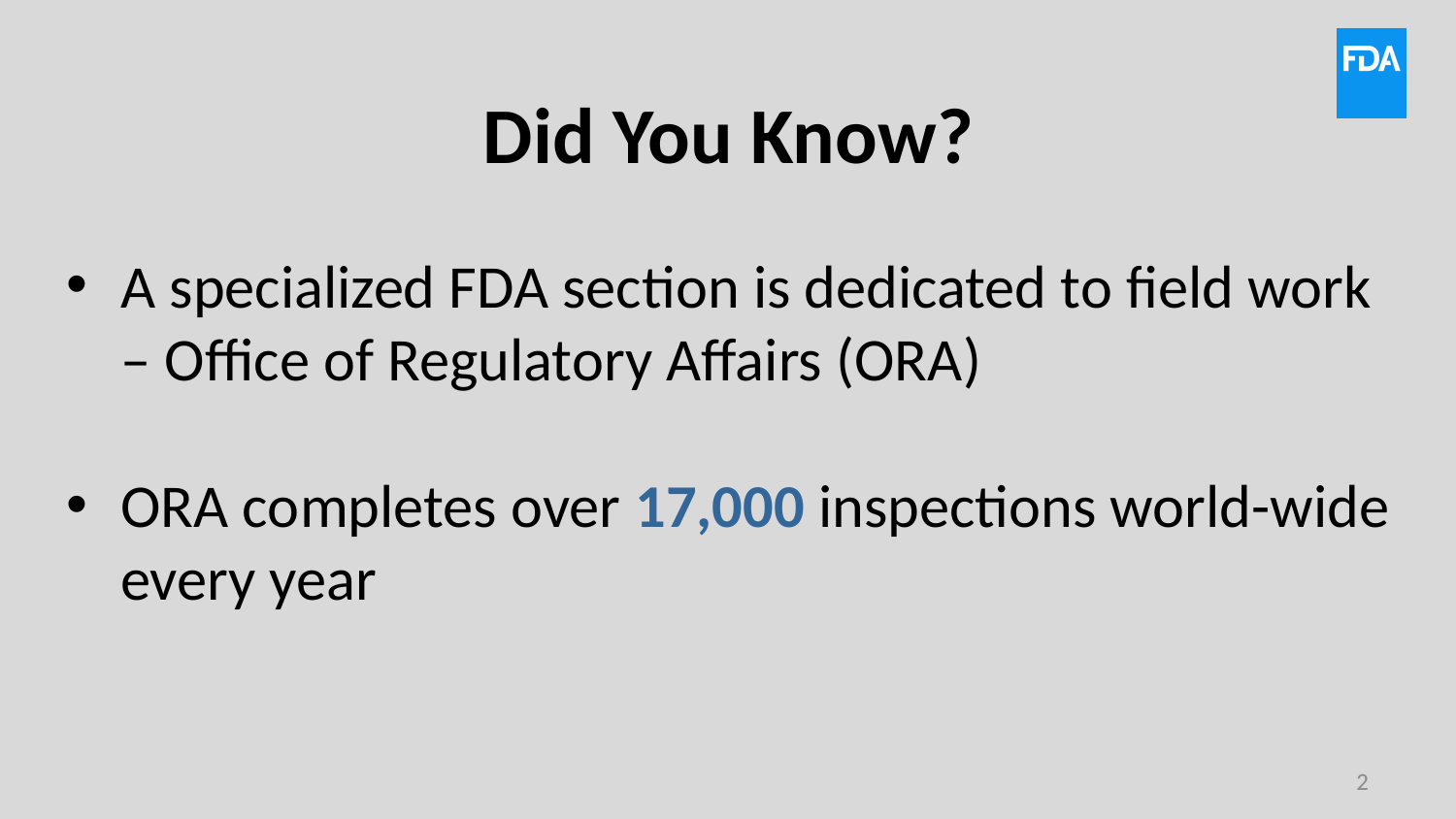

# Did You Know?
A specialized FDA section is dedicated to field work – Office of Regulatory Affairs (ORA)

ORA completes over 17,000 inspections world-wide every year

2